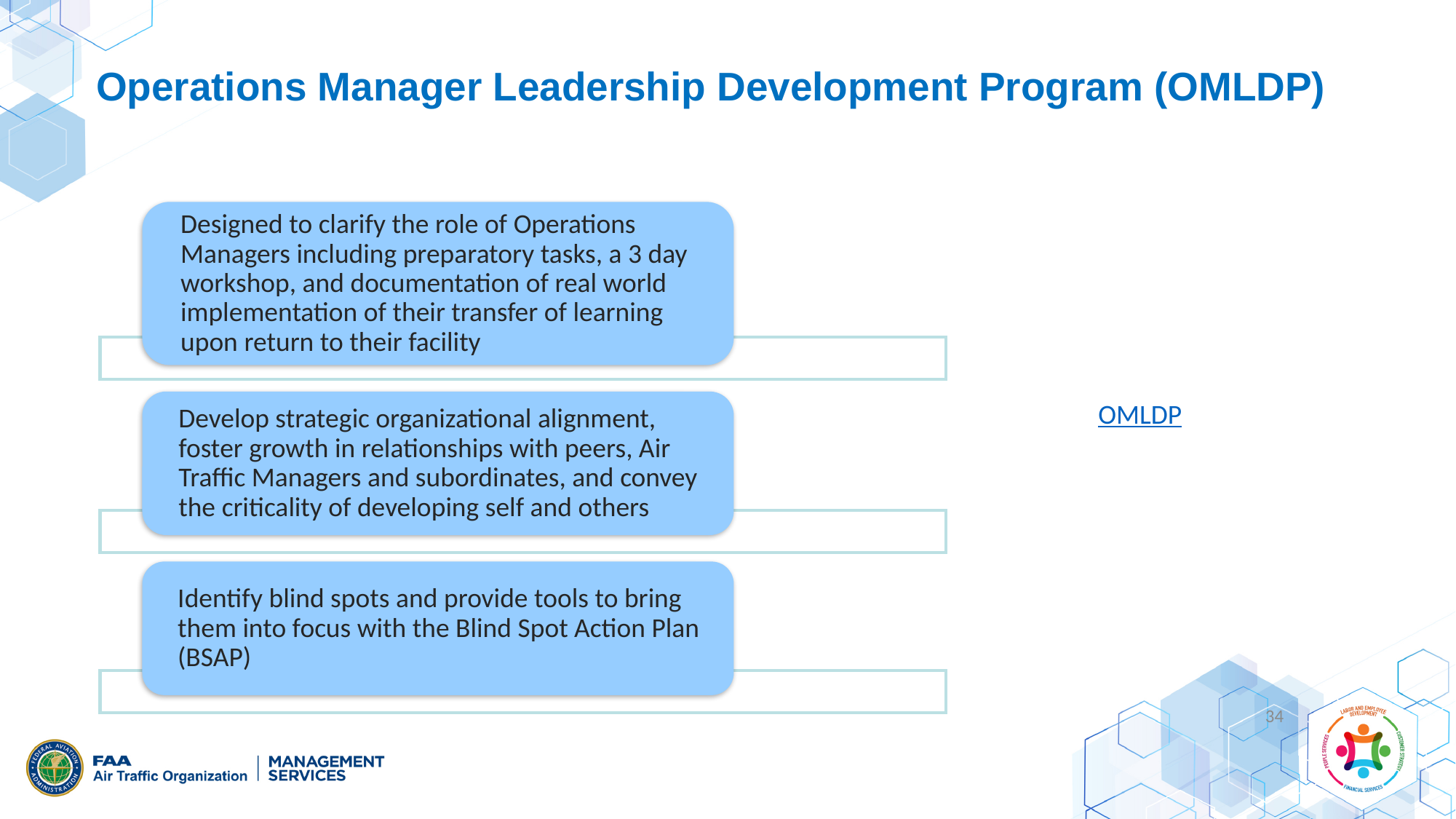

# Operations Manager Leadership Development Program (OMLDP)
Designed to clarify the role of Operations Managers including preparatory tasks, a 3 day workshop, and documentation of real world implementation of their transfer of learning upon return to their facility
Develop strategic organizational alignment, foster growth in relationships with peers, Air Traffic Managers and subordinates, and convey the criticality of developing self and others
Identify blind spots and provide tools to bring them into focus with the Blind Spot Action Plan (BSAP)
OMLDP
34